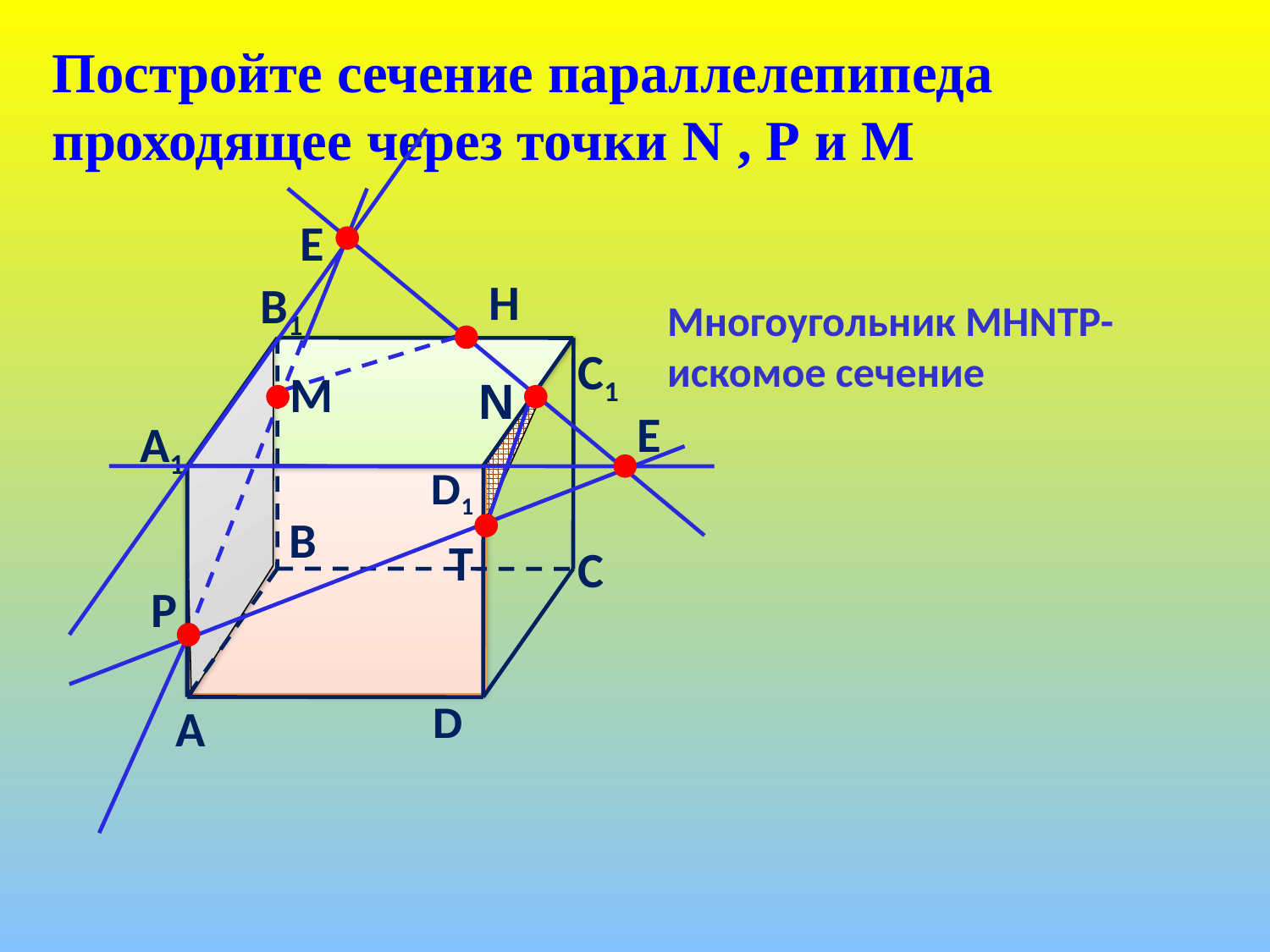

Постройте сечение параллелепипеда проходящее через точки N , Р и М
Е

Н

В1
А1
D1
В
С
D
А
С1
Многоугольник МНNТР- искомое сечение

М

N

Е

Т
Р